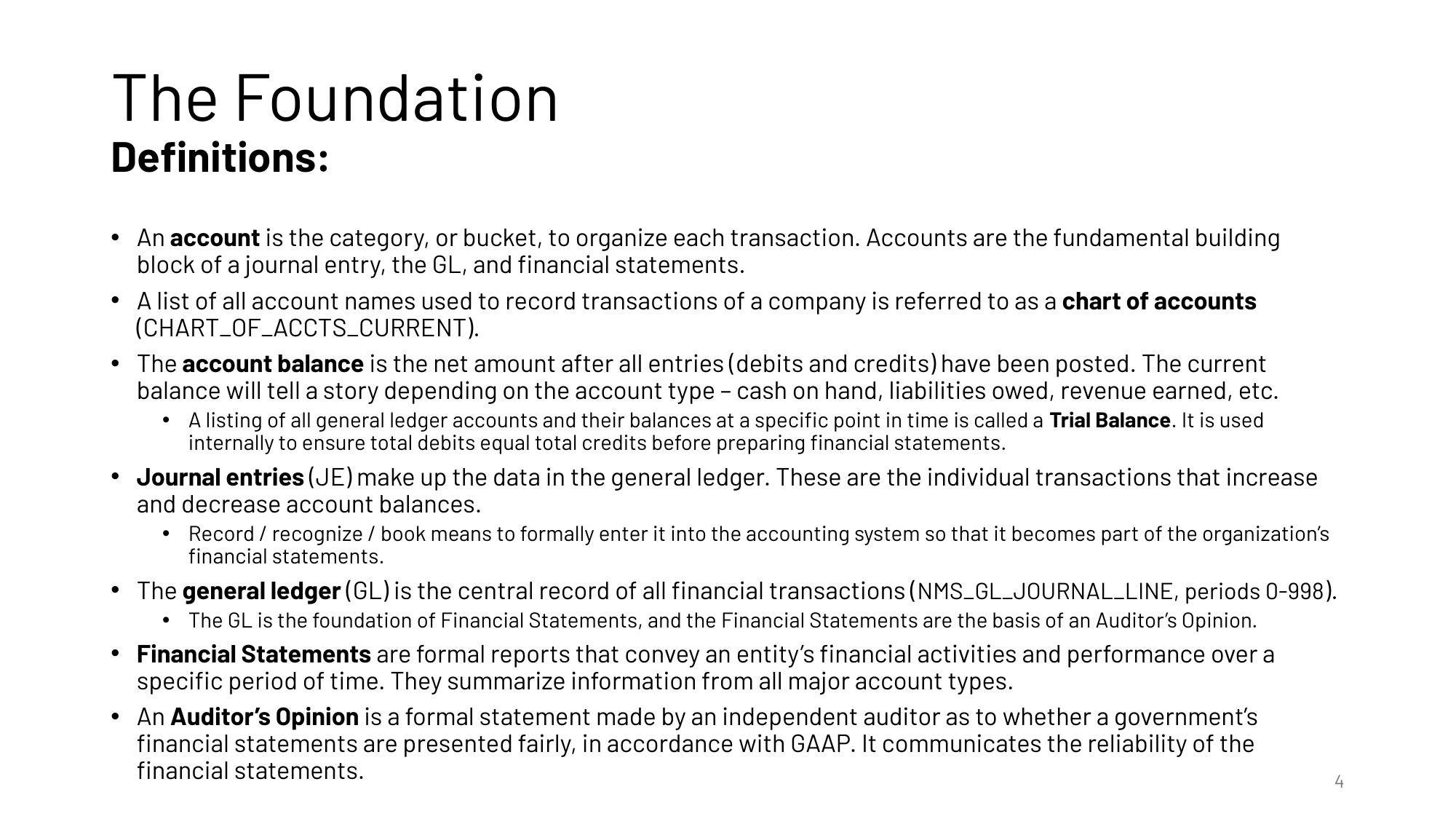

# The Foundation Definitions:
An account is the category, or bucket, to organize each transaction. Accounts are the fundamental building block of a journal entry, the GL, and financial statements.
A list of all account names used to record transactions of a company is referred to as a chart of accounts (CHART_OF_ACCTS_CURRENT).
The account balance is the net amount after all entries (debits and credits) have been posted. The current balance will tell a story depending on the account type – cash on hand, liabilities owed, revenue earned, etc.
A listing of all general ledger accounts and their balances at a specific point in time is called a Trial Balance. It is used internally to ensure total debits equal total credits before preparing financial statements.
Journal entries (JE) make up the data in the general ledger. These are the individual transactions that increase and decrease account balances.
Record / recognize / book means to formally enter it into the accounting system so that it becomes part of the organization’s financial statements.
The general ledger (GL) is the central record of all financial transactions (NMS_GL_JOURNAL_LINE, periods 0-998).
The GL is the foundation of Financial Statements, and the Financial Statements are the basis of an Auditor’s Opinion.
Financial Statements are formal reports that convey an entity’s financial activities and performance over a specific period of time. They summarize information from all major account types.
An Auditor’s Opinion is a formal statement made by an independent auditor as to whether a government’s financial statements are presented fairly, in accordance with GAAP. It communicates the reliability of the financial statements.

4